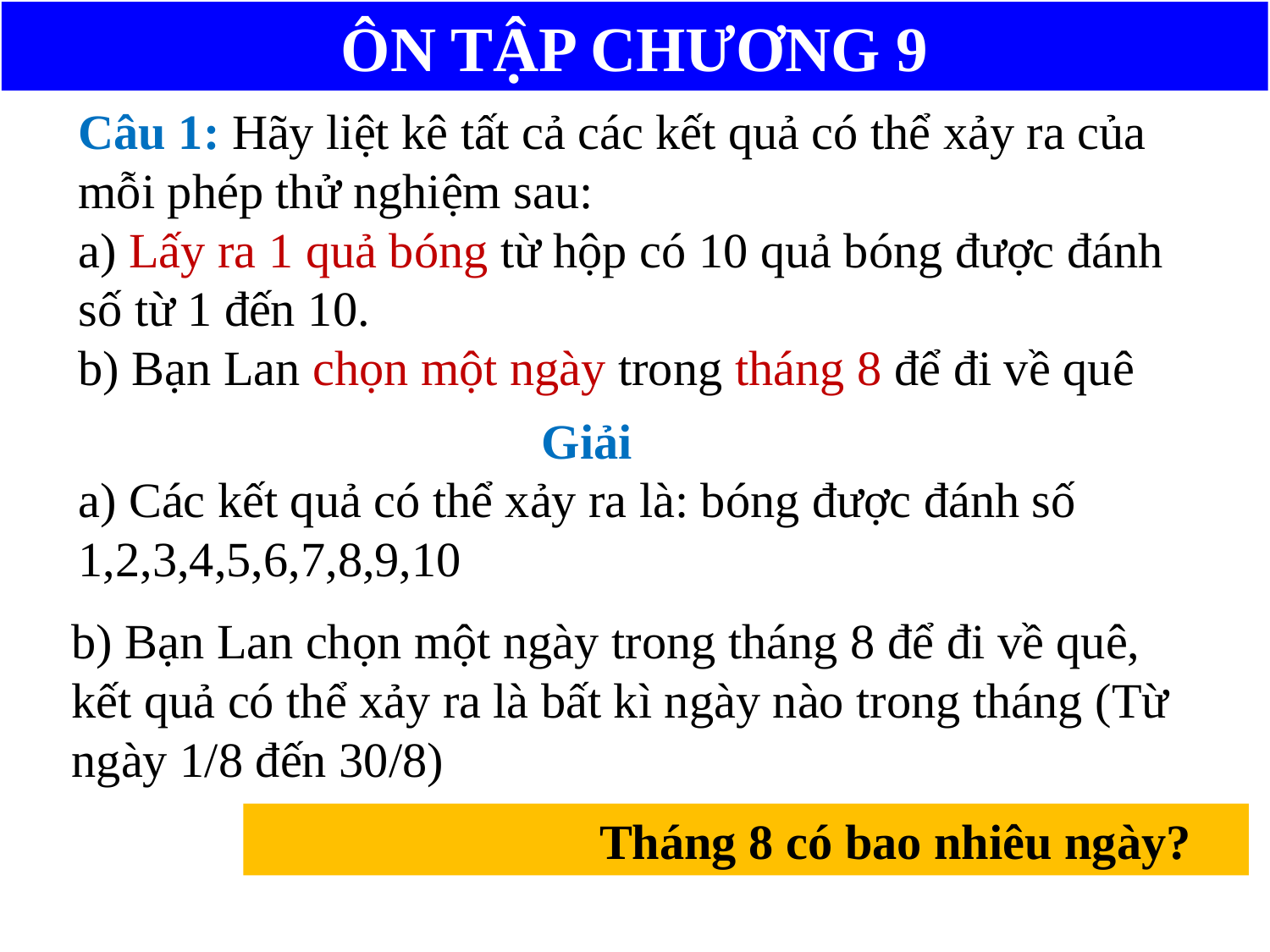

ÔN TẬP CHƯƠNG 9
Câu 1: Hãy liệt kê tất cả các kết quả có thể xảy ra của mỗi phép thử nghiệm sau:
a) Lấy ra 1 quả bóng từ hộp có 10 quả bóng được đánh số từ 1 đến 10.
b) Bạn Lan chọn một ngày trong tháng 8 để đi về quê

Giải
a) Các kết quả có thể xảy ra là: bóng được đánh số 1,2,3,4,5,6,7,8,9,10

b) Bạn Lan chọn một ngày trong tháng 8 để đi về quê, kết quả có thể xảy ra là bất kì ngày nào trong tháng (Từ ngày 1/8 đến 30/8)
                            Tháng 8 có bao nhiêu ngày?